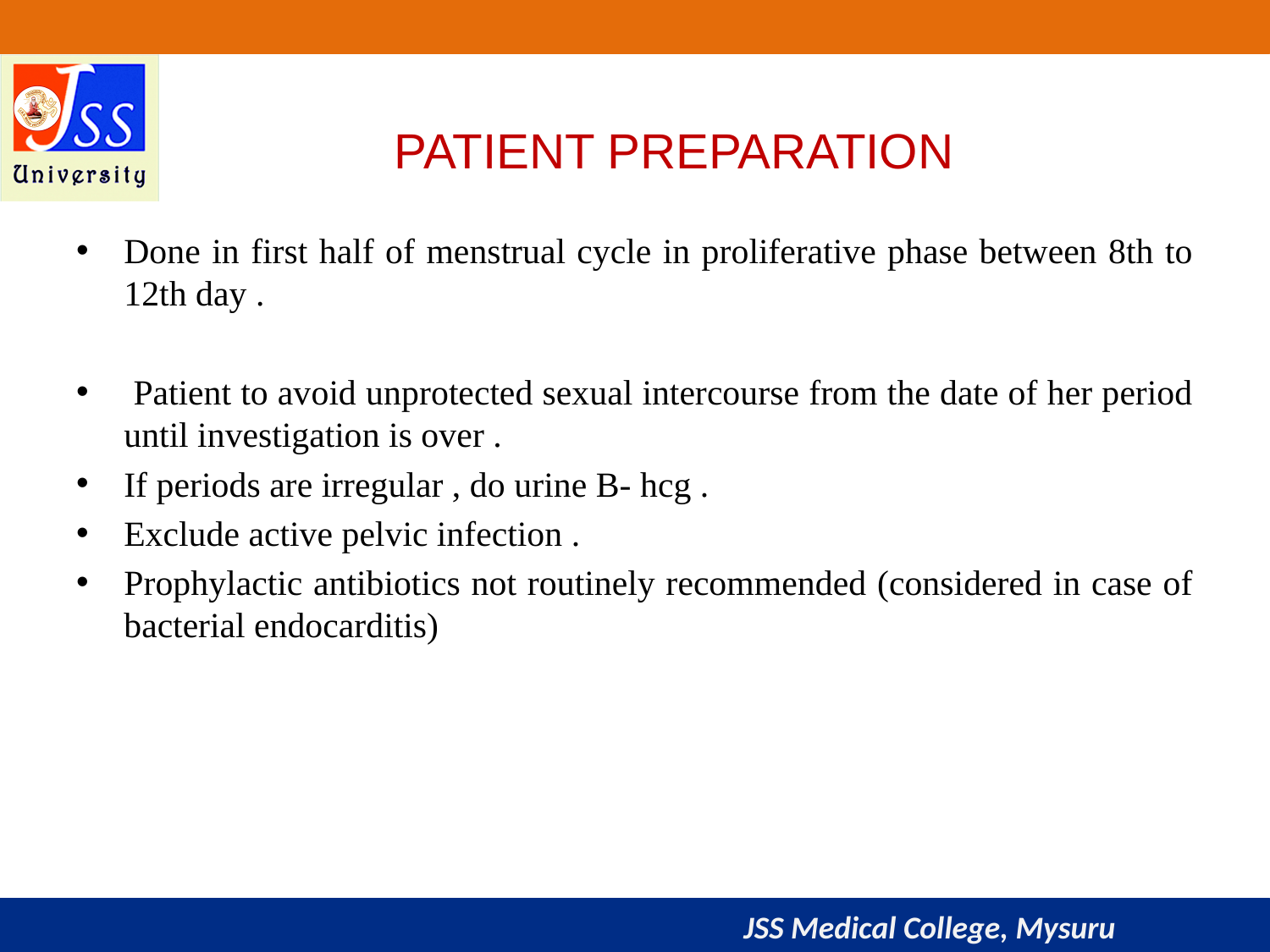

# PATIENT PREPARATION
Done in first half of menstrual cycle in proliferative phase between 8th to 12th day .

 Patient to avoid unprotected sexual intercourse from the date of her period until investigation is over .
If periods are irregular , do urine B- hcg .
Exclude active pelvic infection .
Prophylactic antibiotics not routinely recommended (considered in case of bacterial endocarditis)